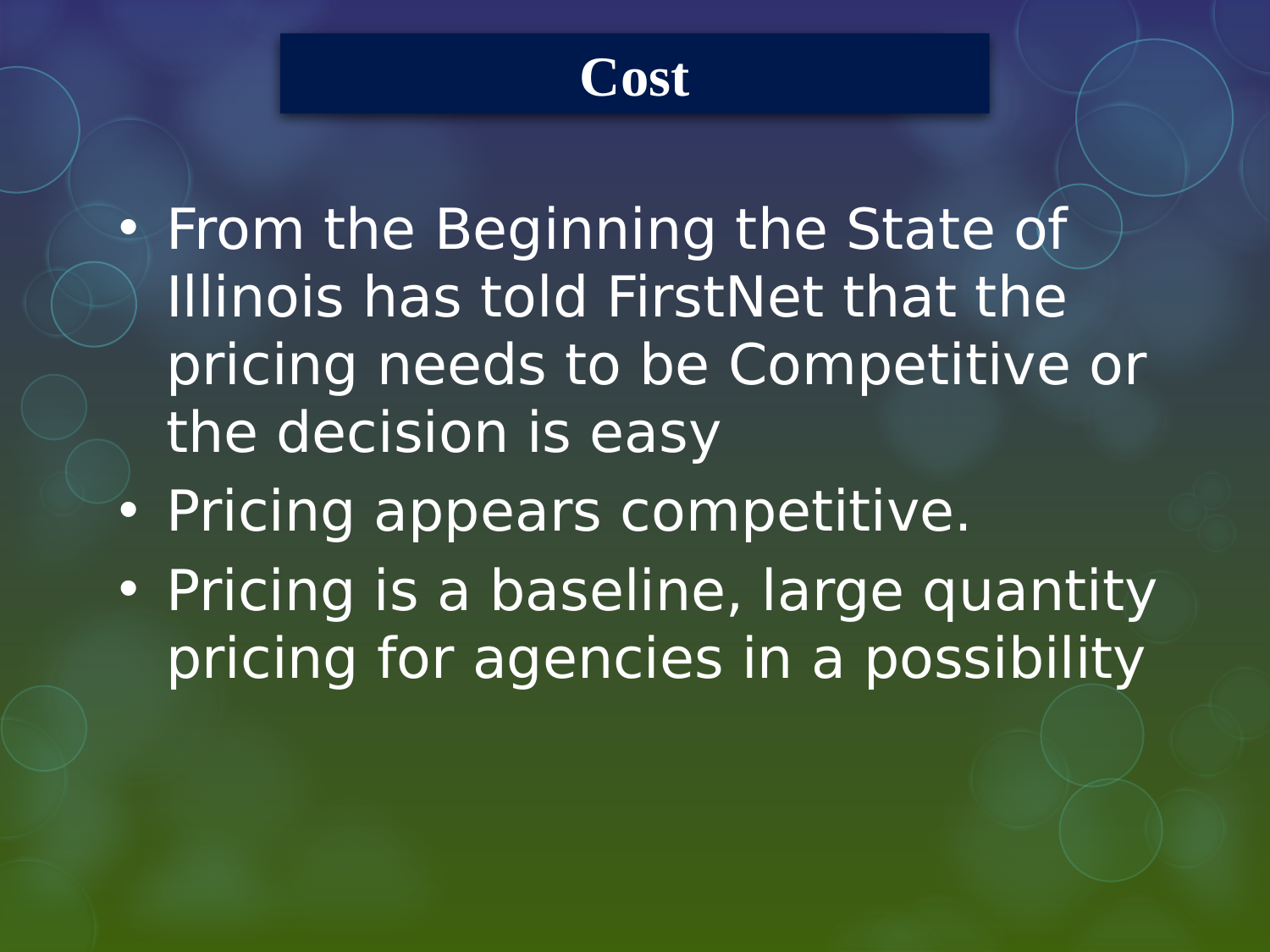

Cost
From the Beginning the State of Illinois has told FirstNet that the pricing needs to be Competitive or the decision is easy
Pricing appears competitive.
Pricing is a baseline, large quantity pricing for agencies in a possibility